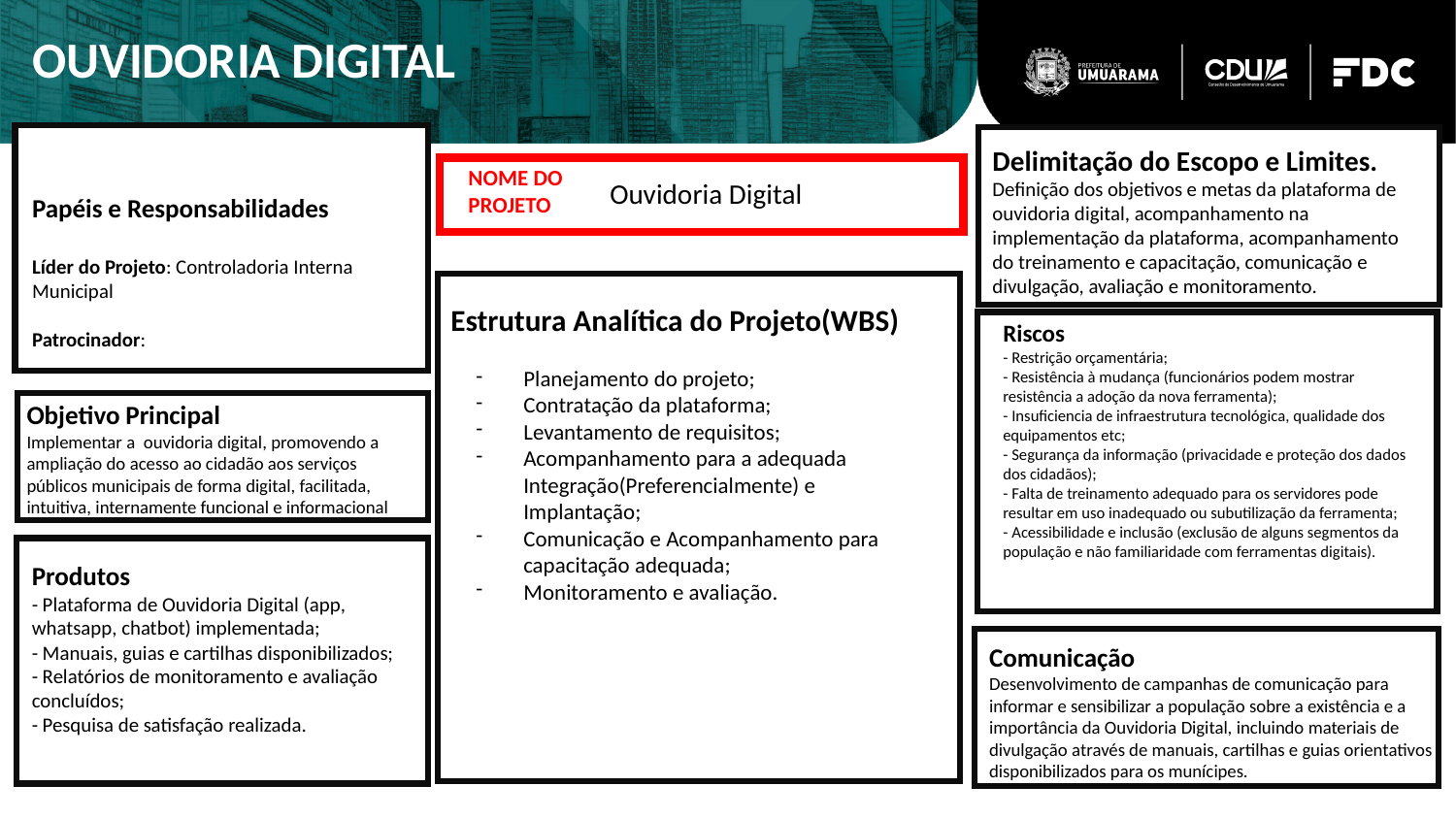

OUVIDORIA DIGITAL

Delimitação do Escopo e Limites.
Definição dos objetivos e metas da plataforma de ouvidoria digital, acompanhamento na implementação da plataforma, acompanhamento do treinamento e capacitação, comunicação e divulgação, avaliação e monitoramento.

NOME DO PROJETO
Ouvidoria Digital
Papéis e Responsabilidades

Líder do Projeto: Controladoria Interna Municipal

Patrocinador:

Estrutura Analítica do Projeto(WBS)

Planejamento do projeto;
Contratação da plataforma;
Levantamento de requisitos;
Acompanhamento para a adequada Integração(Preferencialmente) e Implantação;
Comunicação e Acompanhamento para capacitação adequada;
Monitoramento e avaliação.

Riscos
- Restrição orçamentária;
- Resistência à mudança (funcionários podem mostrar resistência a adoção da nova ferramenta);
- Insuficiencia de infraestrutura tecnológica, qualidade dos equipamentos etc;
- Segurança da informação (privacidade e proteção dos dados dos cidadãos);
- Falta de treinamento adequado para os servidores pode resultar em uso inadequado ou subutilização da ferramenta;
- Acessibilidade e inclusão (exclusão de alguns segmentos da população e não familiaridade com ferramentas digitais).

Objetivo Principal
Implementar a  ouvidoria digital, promovendo a ampliação do acesso ao cidadão aos serviços públicos municipais de forma digital, facilitada, intuitiva, internamente funcional e informacional

Produtos
- Plataforma de Ouvidoria Digital (app, whatsapp, chatbot) implementada;
- Manuais, guias e cartilhas disponibilizados;
- Relatórios de monitoramento e avaliação concluídos;
- Pesquisa de satisfação realizada.

Comunicação
Desenvolvimento de campanhas de comunicação para informar e sensibilizar a população sobre a existência e a importância da Ouvidoria Digital, incluindo materiais de divulgação através de manuais, cartilhas e guias orientativos disponibilizados para os munícipes.